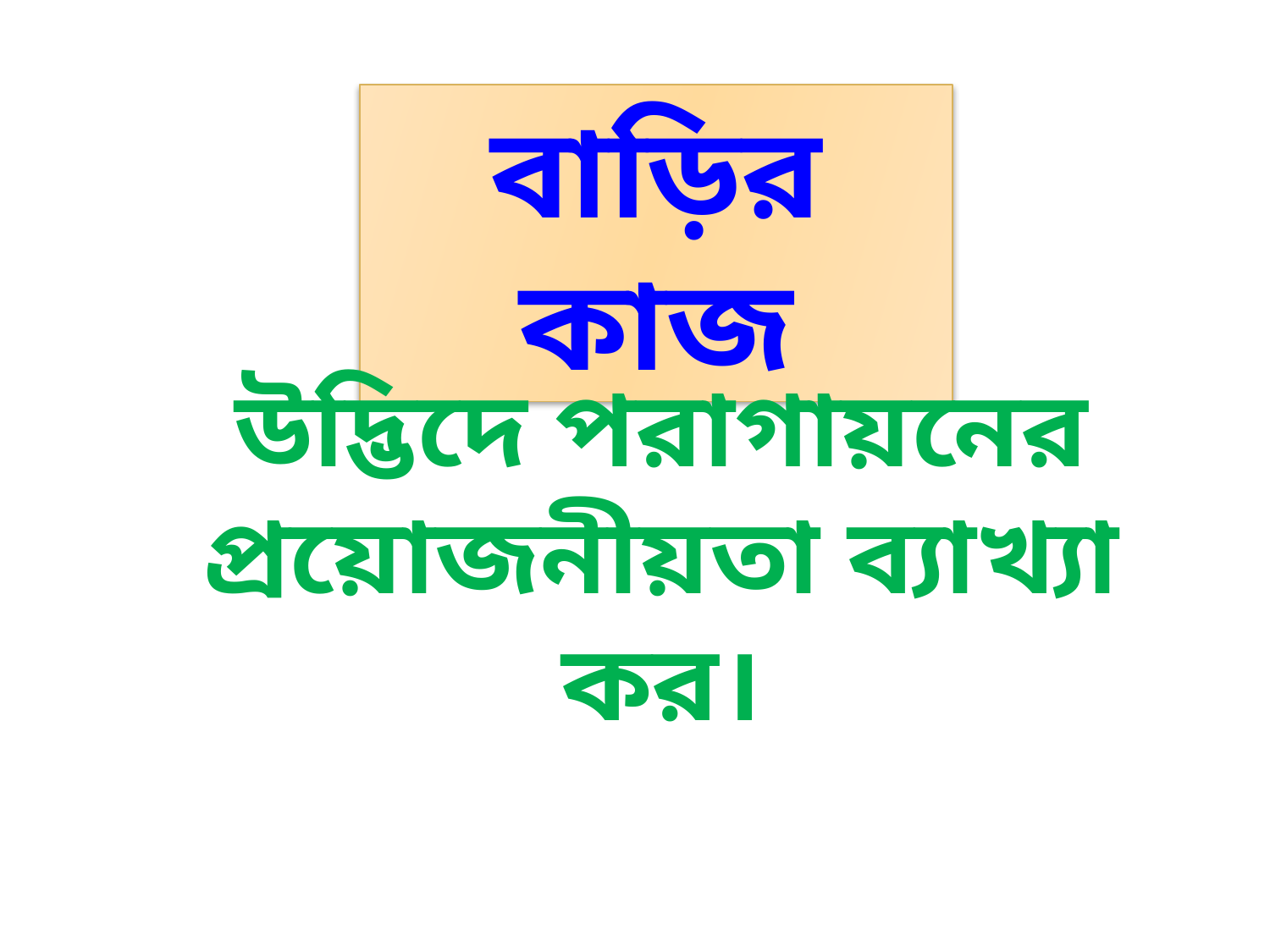

বাড়ির কাজ
উদ্ভিদে পরাগায়নের প্রয়োজনীয়তা ব্যাখ্যা কর।